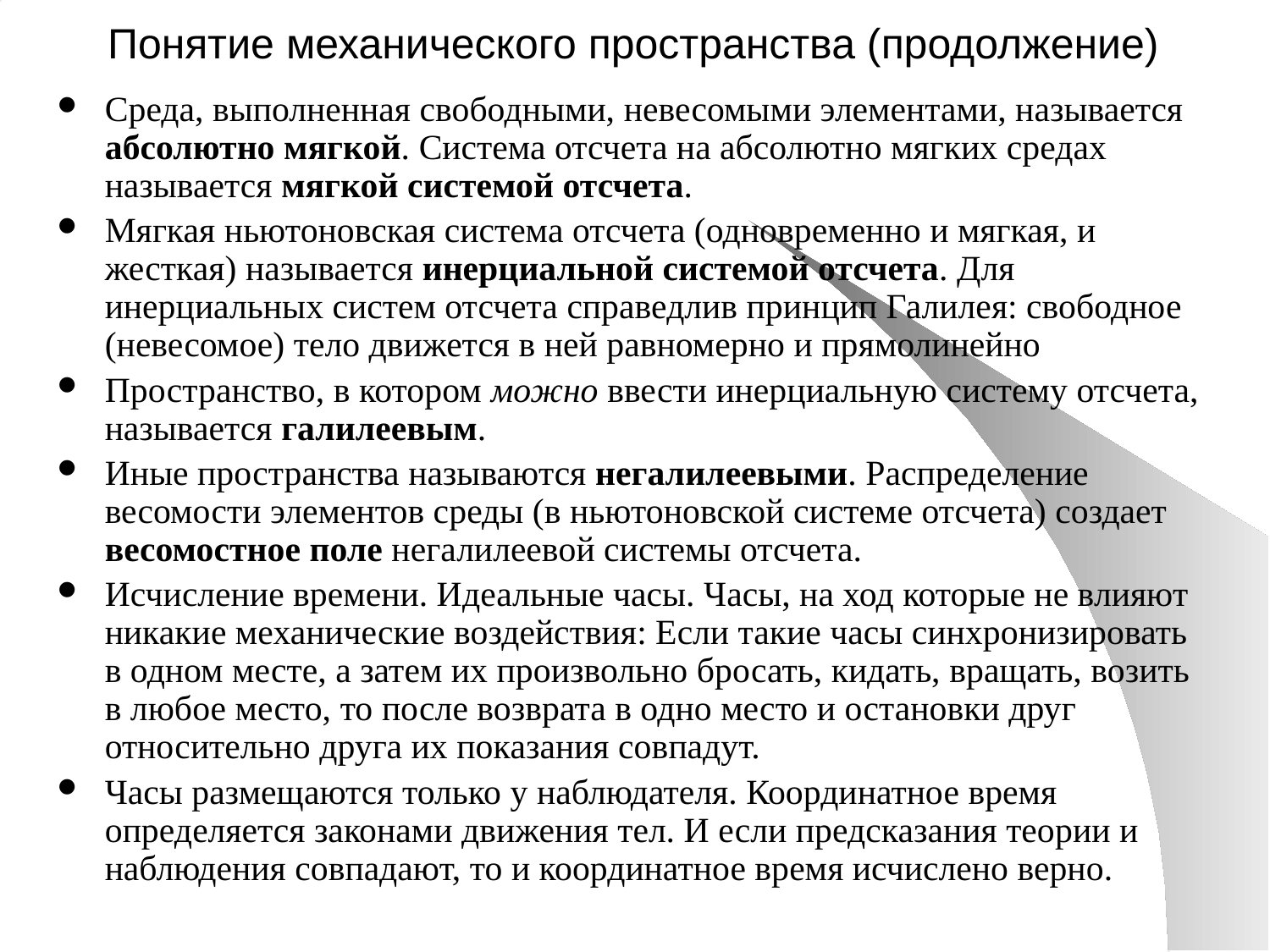

# Понятие механического пространства (продолжение)
Среда, выполненная свободными, невесомыми элементами, называется абсолютно мягкой. Система отсчета на абсолютно мягких средах называется мягкой системой отсчета.
Мягкая ньютоновская система отсчета (одновременно и мягкая, и жесткая) называется инерциальной системой отсчета. Для инерциальных систем отсчета справедлив принцип Галилея: свободное (невесомое) тело движется в ней равномерно и прямолинейно
Пространство, в котором можно ввести инерциальную систему отсчета, называется галилеевым.
Иные пространства называются негалилеевыми. Распределение весомости элементов среды (в ньютоновской системе отсчета) создает весомостное поле негалилеевой системы отсчета.
Исчисление времени. Идеальные часы. Часы, на ход которые не влияют никакие механические воздействия: Если такие часы синхронизировать в одном месте, а затем их произвольно бросать, кидать, вращать, возить в любое место, то после возврата в одно место и остановки друг относительно друга их показания совпадут.
Часы размещаются только у наблюдателя. Координатное время определяется законами движения тел. И если предсказания теории и наблюдения совпадают, то и координатное время исчислено верно.